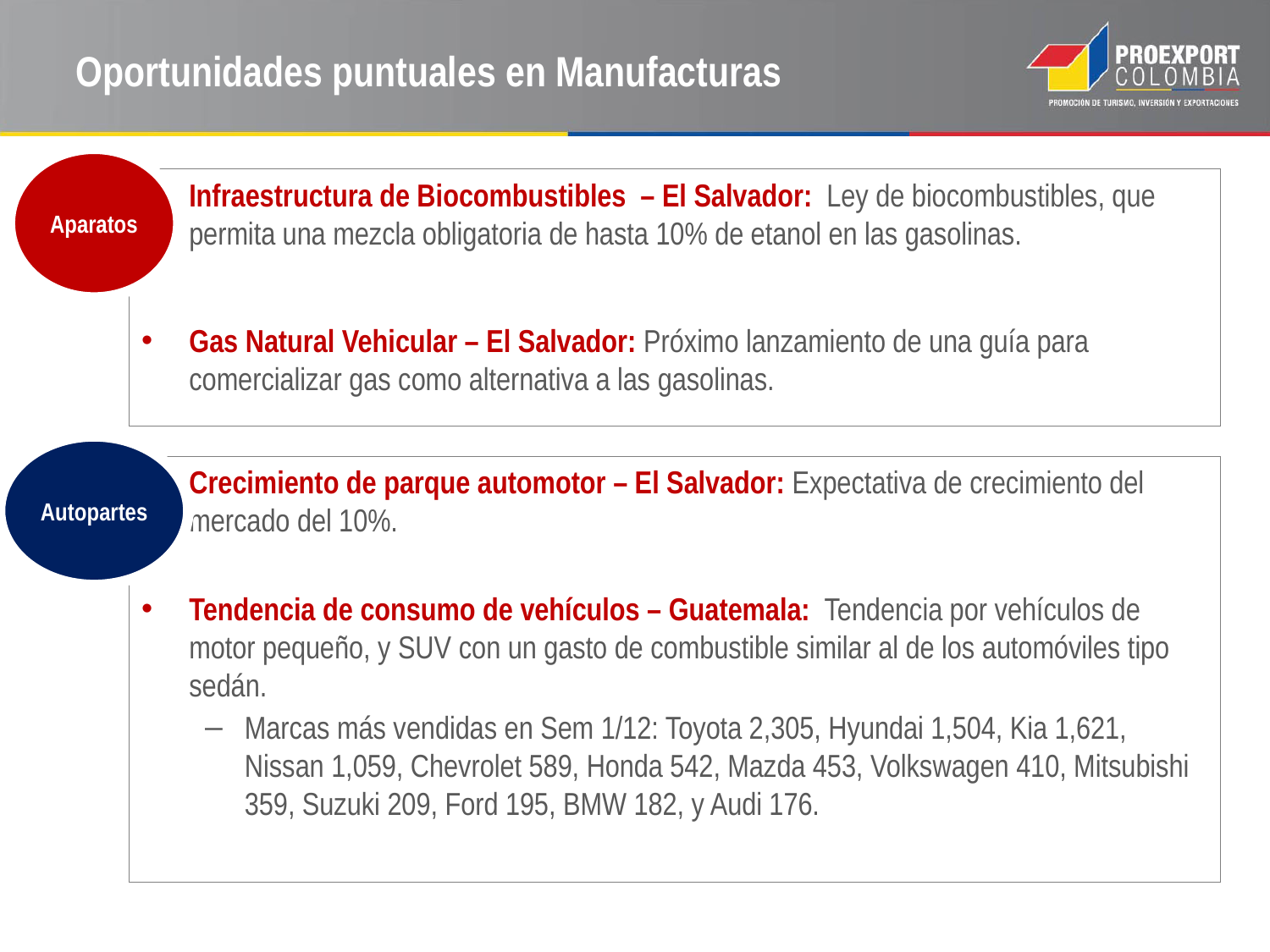

# Oportunidades puntuales en Manufacturas
Aparatos
Infraestructura de Biocombustibles  – El Salvador:  Ley de biocombustibles, que permita una mezcla obligatoria de hasta 10% de etanol en las gasolinas.

Gas Natural Vehicular – El Salvador: Próximo lanzamiento de una guía para comercializar gas como alternativa a las gasolinas.
Autopartes
Crecimiento de parque automotor – El Salvador: Expectativa de crecimiento del mercado del 10%.

Tendencia de consumo de vehículos – Guatemala:  Tendencia por vehículos de motor pequeño, y SUV con un gasto de combustible similar al de los automóviles tipo sedán.
Marcas más vendidas en Sem 1/12: Toyota 2,305, Hyundai 1,504, Kia 1,621, Nissan 1,059, Chevrolet 589, Honda 542, Mazda 453, Volkswagen 410, Mitsubishi 359, Suzuki 209, Ford 195, BMW 182, y Audi 176.